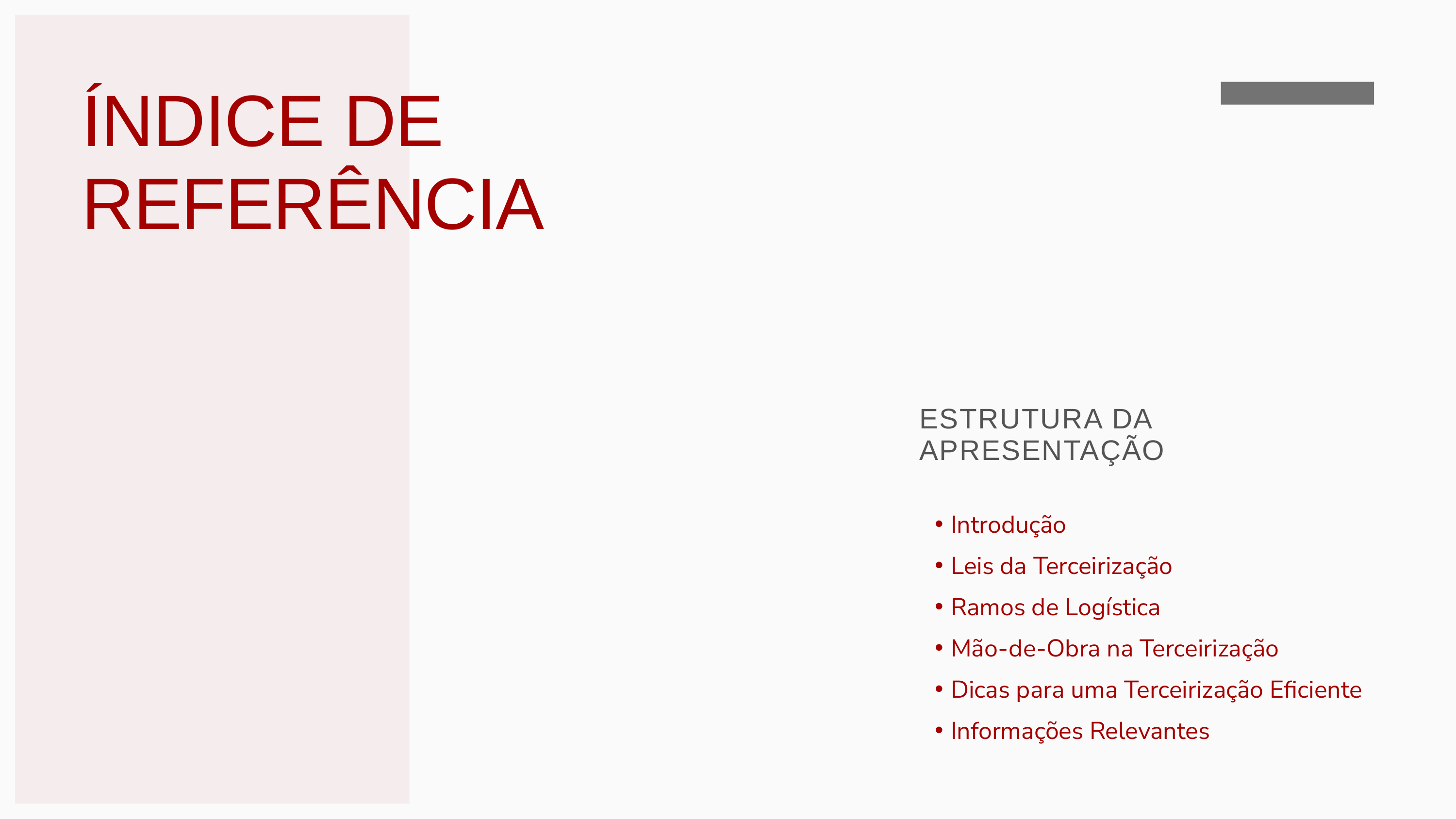

ÍNDICE DE REFERÊNCIA

ESTRUTURA DA APRESENTAÇÃO
Introdução
Leis da Terceirização
Ramos de Logística
Mão-de-Obra na Terceirização
Dicas para uma Terceirização Eficiente
Informações Relevantes